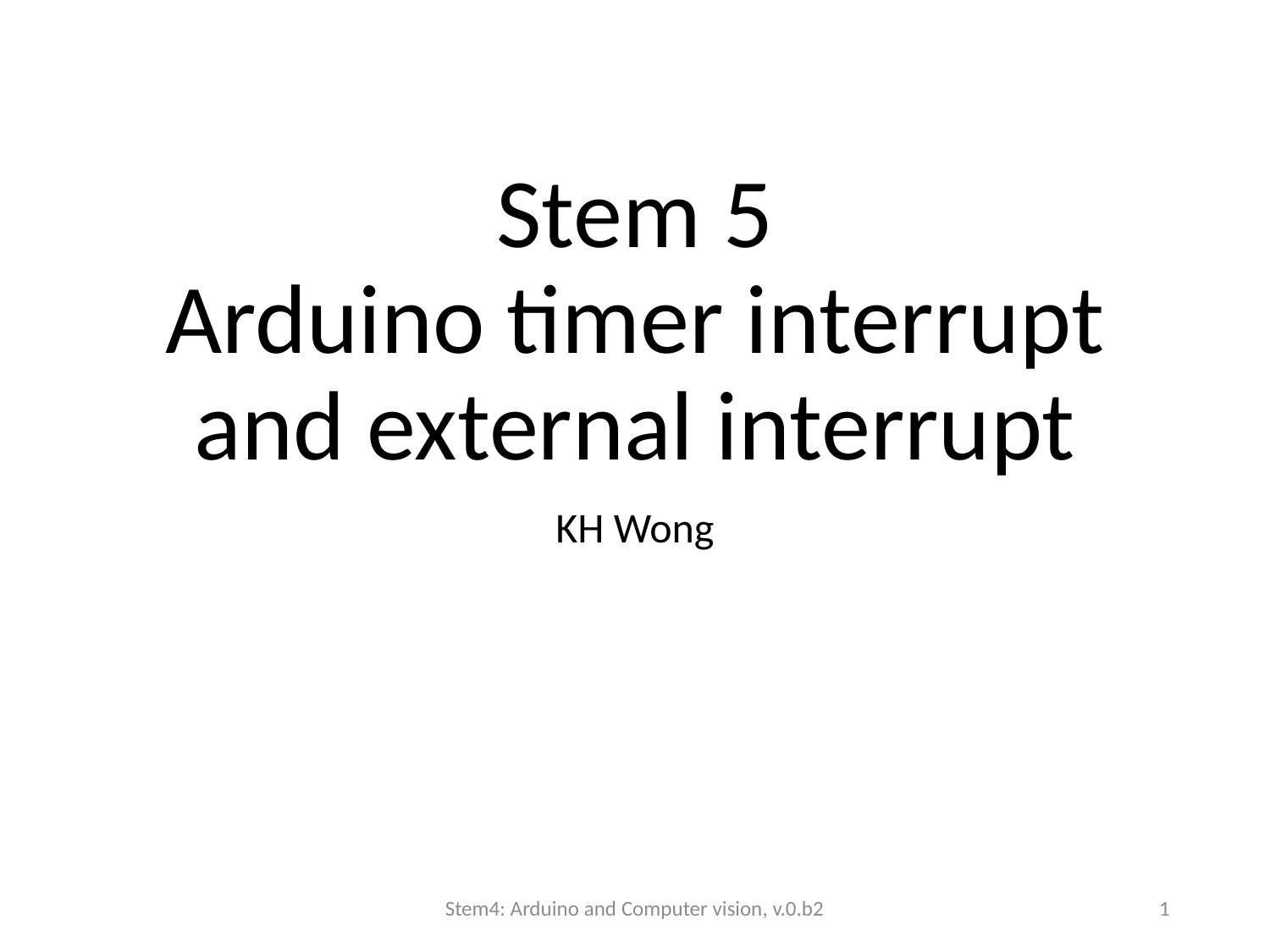

# Stem 5 Arduino timer interrupt and external interrupt
KH Wong
Stem4: Arduino and Computer vision, v.0.b2
1